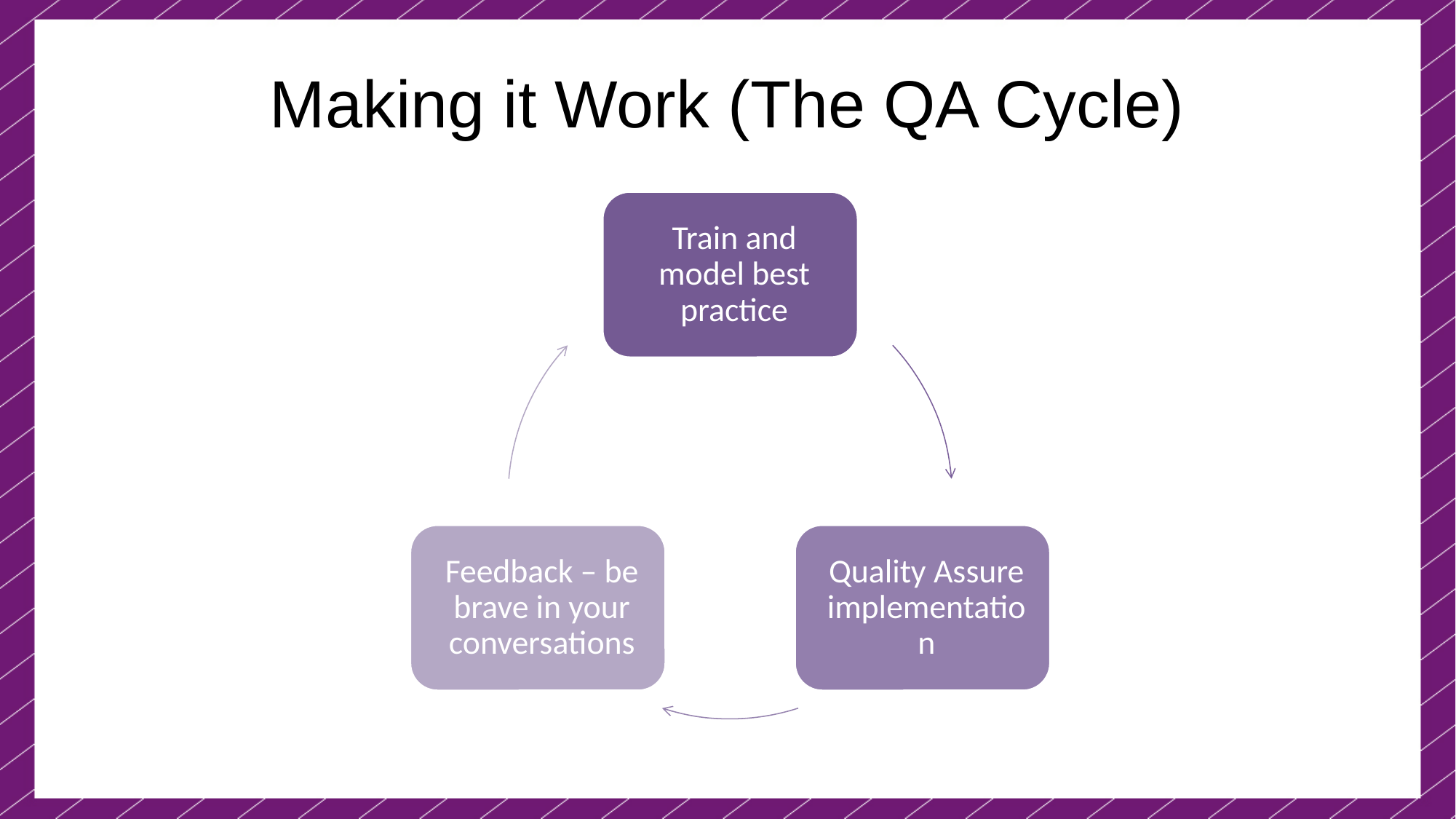

# Making it Work (The QA Cycle)
Train and model best practice
Quality Assure implementation
Feedback – be brave in your conversations